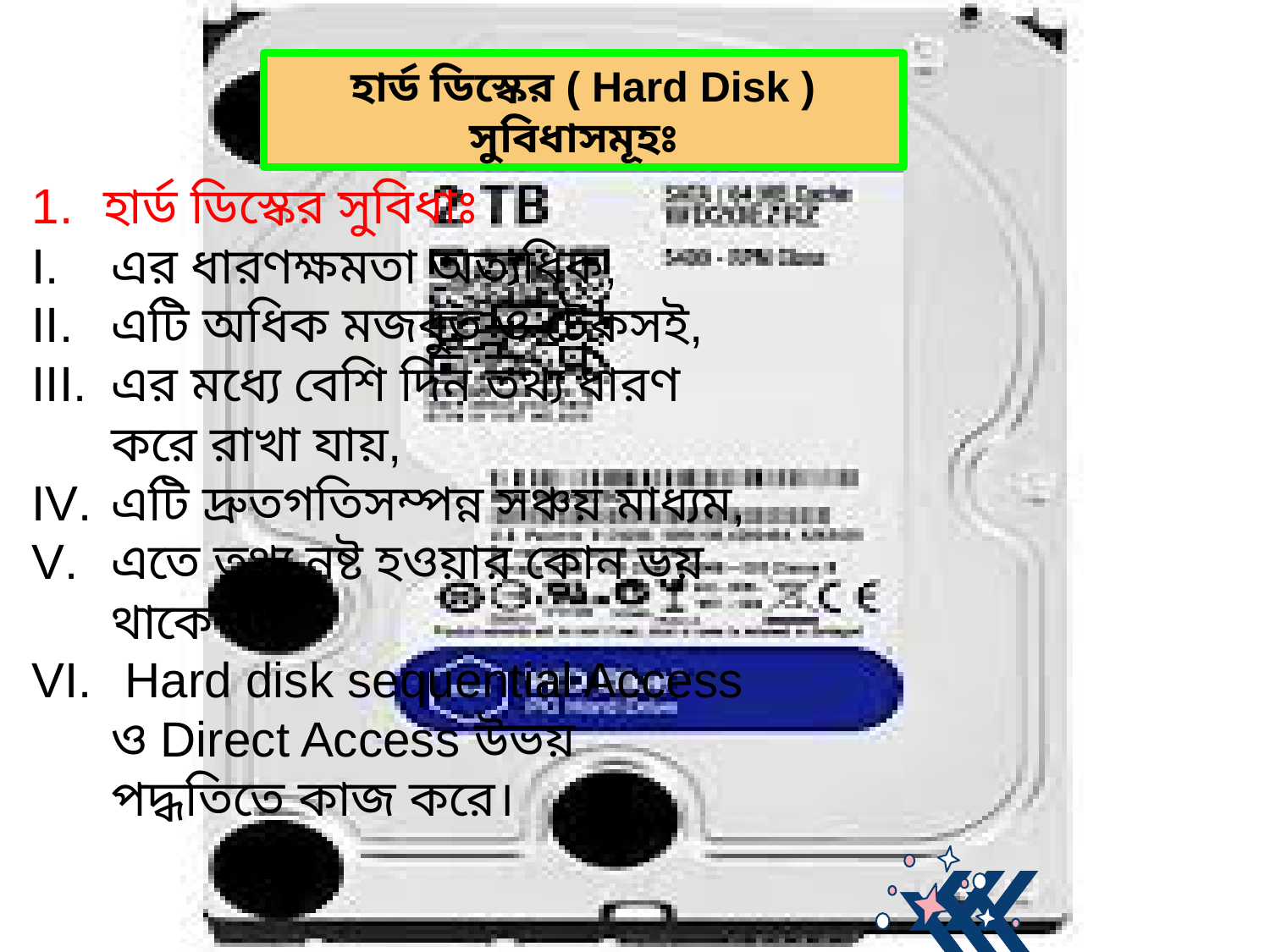

হার্ড ডিস্কের ( Hard Disk ) সুবিধাসমূহঃ
হার্ড ডিস্কের সুবিধাঃ
এর ধারণক্ষমতা অত্যধিক,
এটি অধিক মজবুত ও টেকসই,
এর মধ্যে বেশি দিন তথ্য ধারণ করে রাখা যায়,
এটি দ্রুতগতিসম্পন্ন সঞ্চয় মাধ্যম,
এতে তথ্য নষ্ট হওয়ার কোন ভয় থাকে না,
 Hard disk sequential Access ও Direct Access উভয় পদ্ধতিতে কাজ করে।